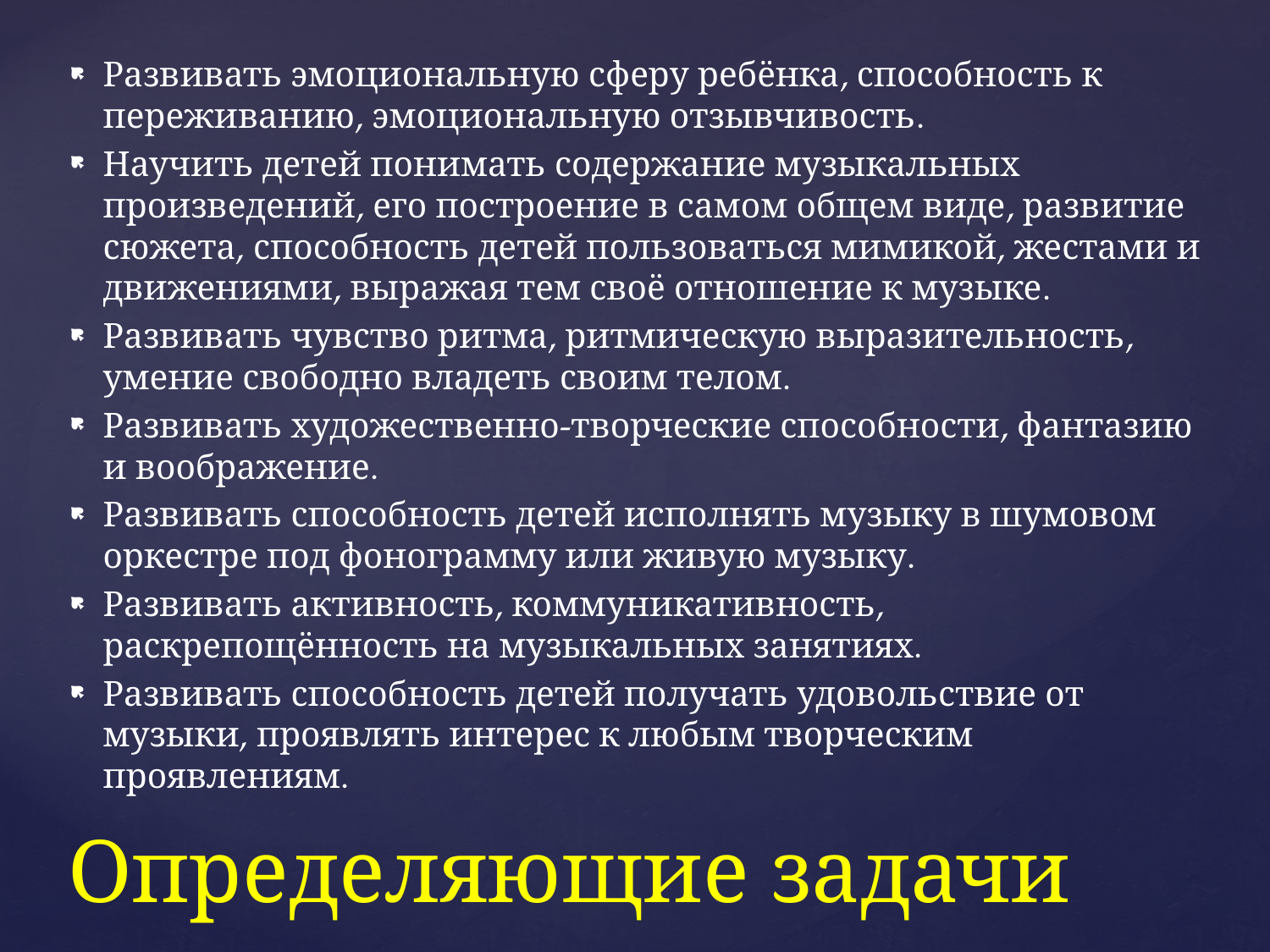

Развивать эмоциональную сферу ребёнка, способность к переживанию, эмоциональную отзывчивость.
Научить детей понимать содержание музыкальных произведений, его построение в самом общем виде, развитие сюжета, способность детей пользоваться мимикой, жестами и движениями, выражая тем своё отношение к музыке.
Развивать чувство ритма, ритмическую выразительность, умение свободно владеть своим телом.
Развивать художественно-творческие способности, фантазию и воображение.
Развивать способность детей исполнять музыку в шумовом оркестре под фонограмму или живую музыку.
Развивать активность, коммуникативность, раскрепощённость на музыкальных занятиях.
Развивать способность детей получать удовольствие от музыки, проявлять интерес к любым творческим проявлениям.

# Определяющие задачи